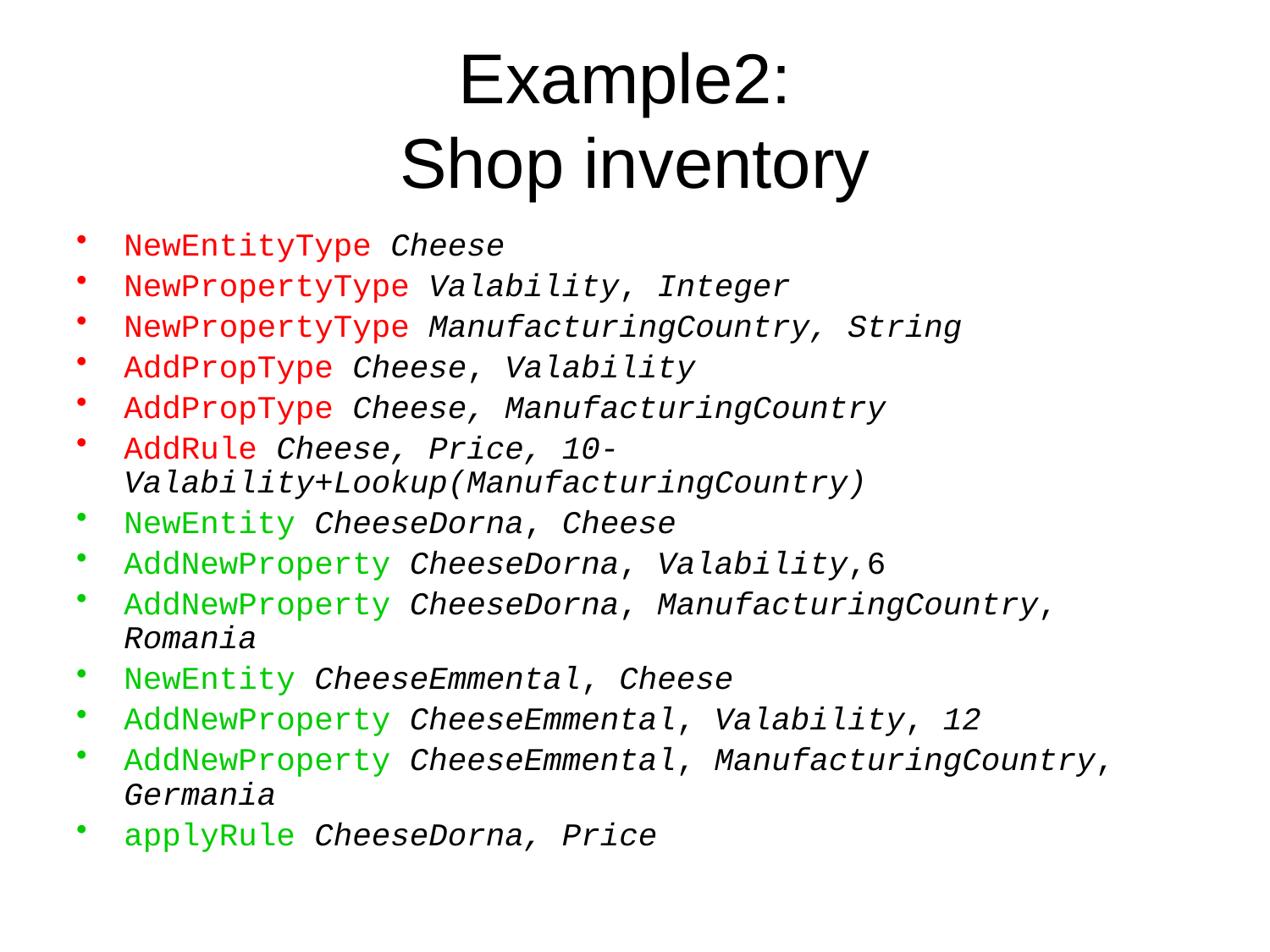

# Example2: Shop inventory
NewEntityType Cheese
NewPropertyType Valability, Integer
NewPropertyType ManufacturingCountry, String
AddPropType Cheese, Valability
AddPropType Cheese, ManufacturingCountry
AddRule Cheese, Price, 10-Valability+Lookup(ManufacturingCountry)
NewEntity CheeseDorna, Cheese
AddNewProperty CheeseDorna, Valability,6
AddNewProperty CheeseDorna, ManufacturingCountry, Romania
NewEntity CheeseEmmental, Cheese
AddNewProperty CheeseEmmental, Valability, 12
AddNewProperty CheeseEmmental, ManufacturingCountry, Germania
applyRule CheeseDorna, Price